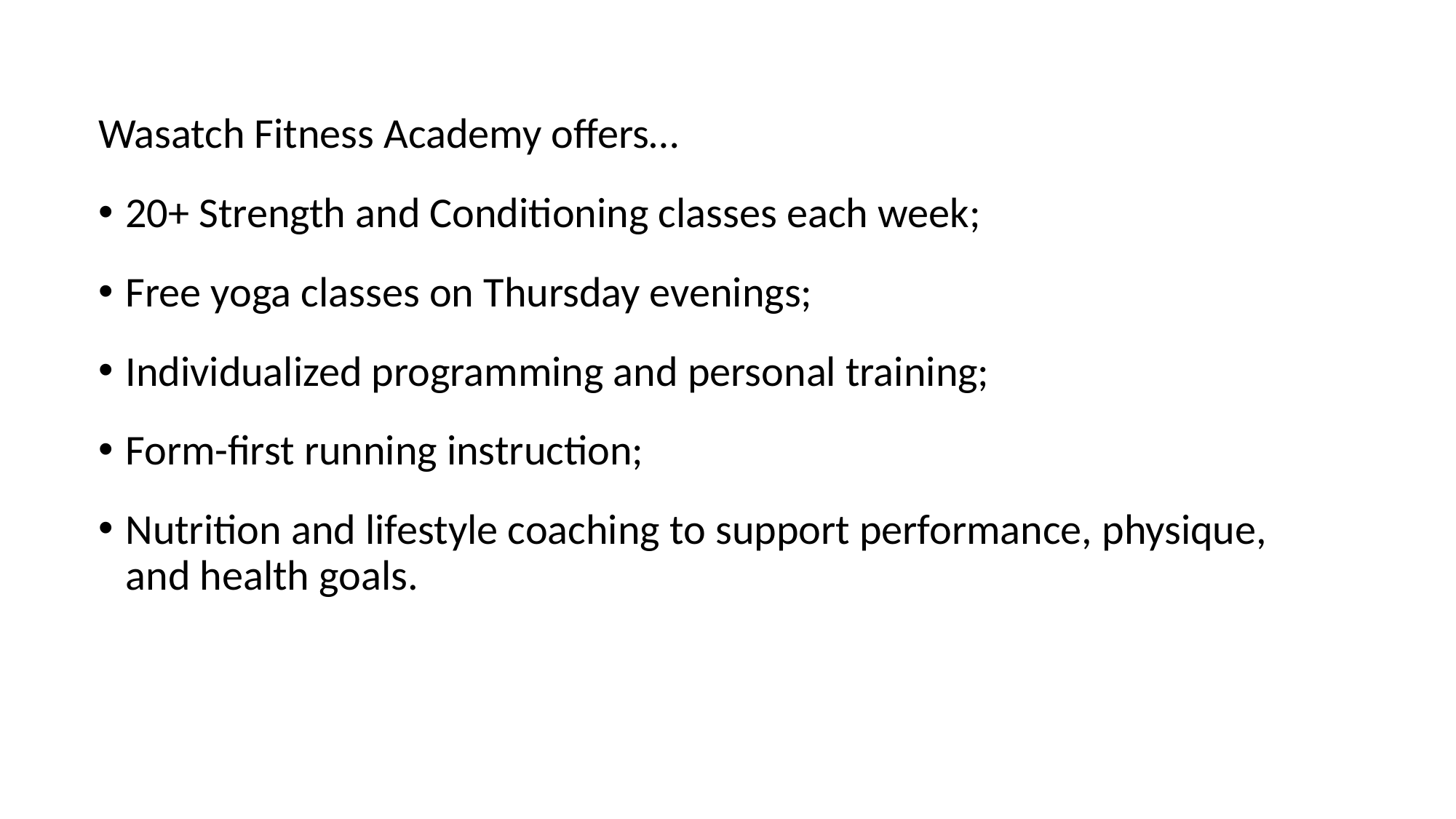

Wasatch Fitness Academy offers…
20+ Strength and Conditioning classes each week;
Free yoga classes on Thursday evenings;
Individualized programming and personal training;
Form-first running instruction;
Nutrition and lifestyle coaching to support performance, physique, and health goals.